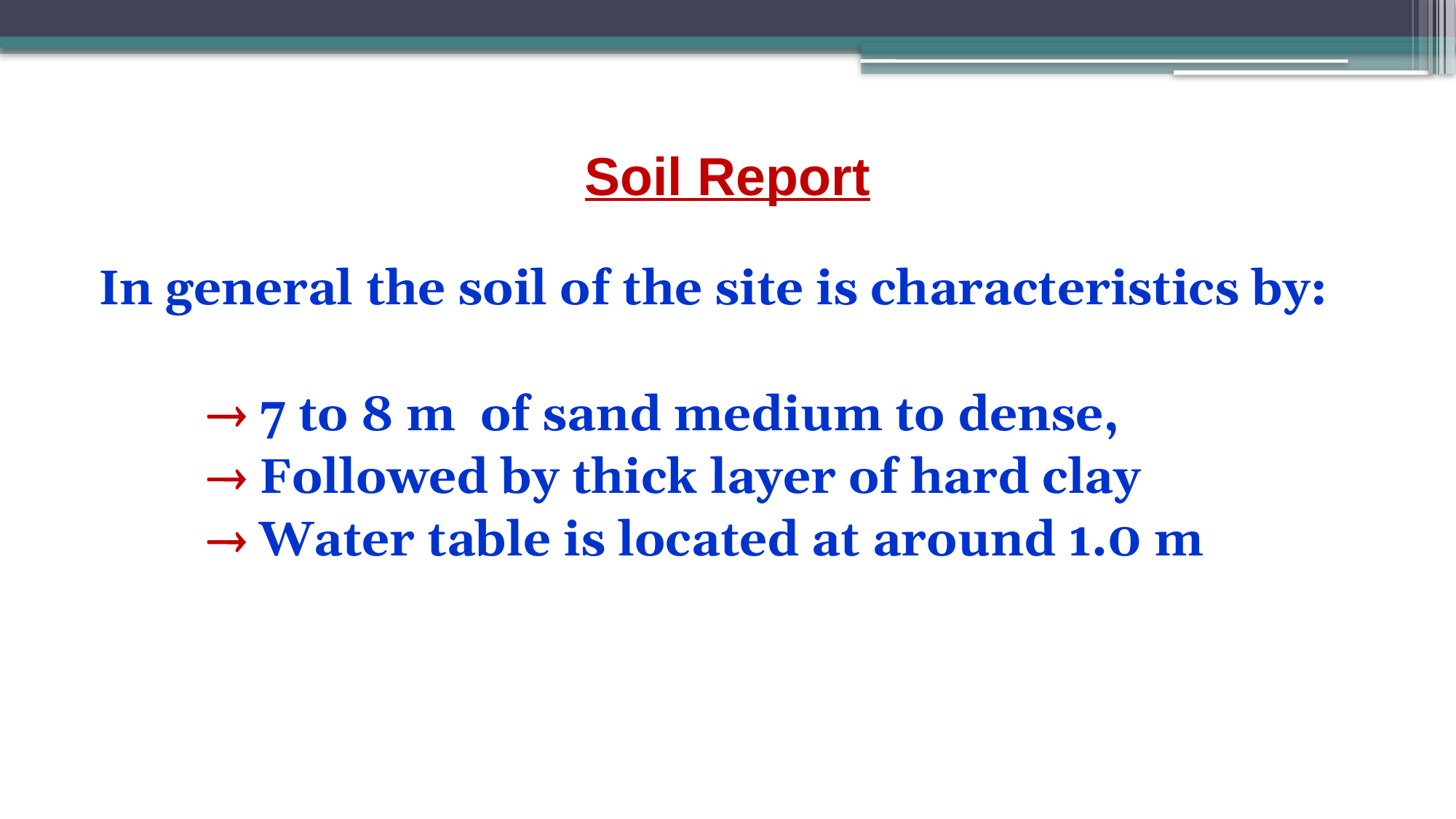

# Soil Report
In general the soil of the site is characteristics by:

	→ 7 to 8 m  of sand medium to dense,
	→ Followed by thick layer of hard clay
	→ Water table is located at around 1.0 m